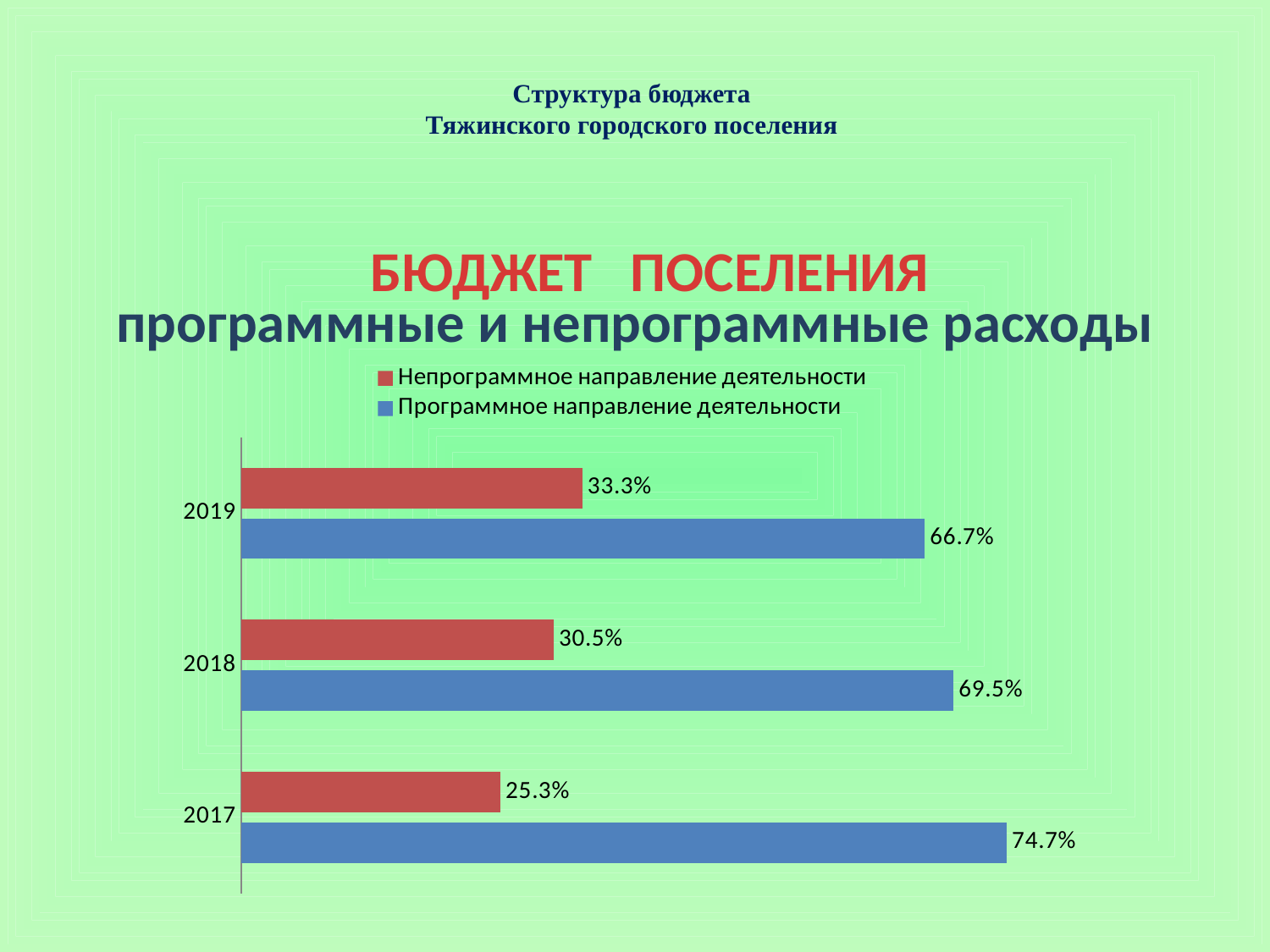

# Структура бюджета Тяжинского городского поселения
БЮДЖЕТ   ПОСЕЛЕНИЯ
программные и непрограммные расходы

### Chart

| Category | Программное направление деятельности | Непрограммное направление деятельности |
|---|---|---|
| 2017 | 0.747 | 0.253 |
| 2018 | 0.695 | 0.305 |
| 2019 | 0.667 | 0.333 |